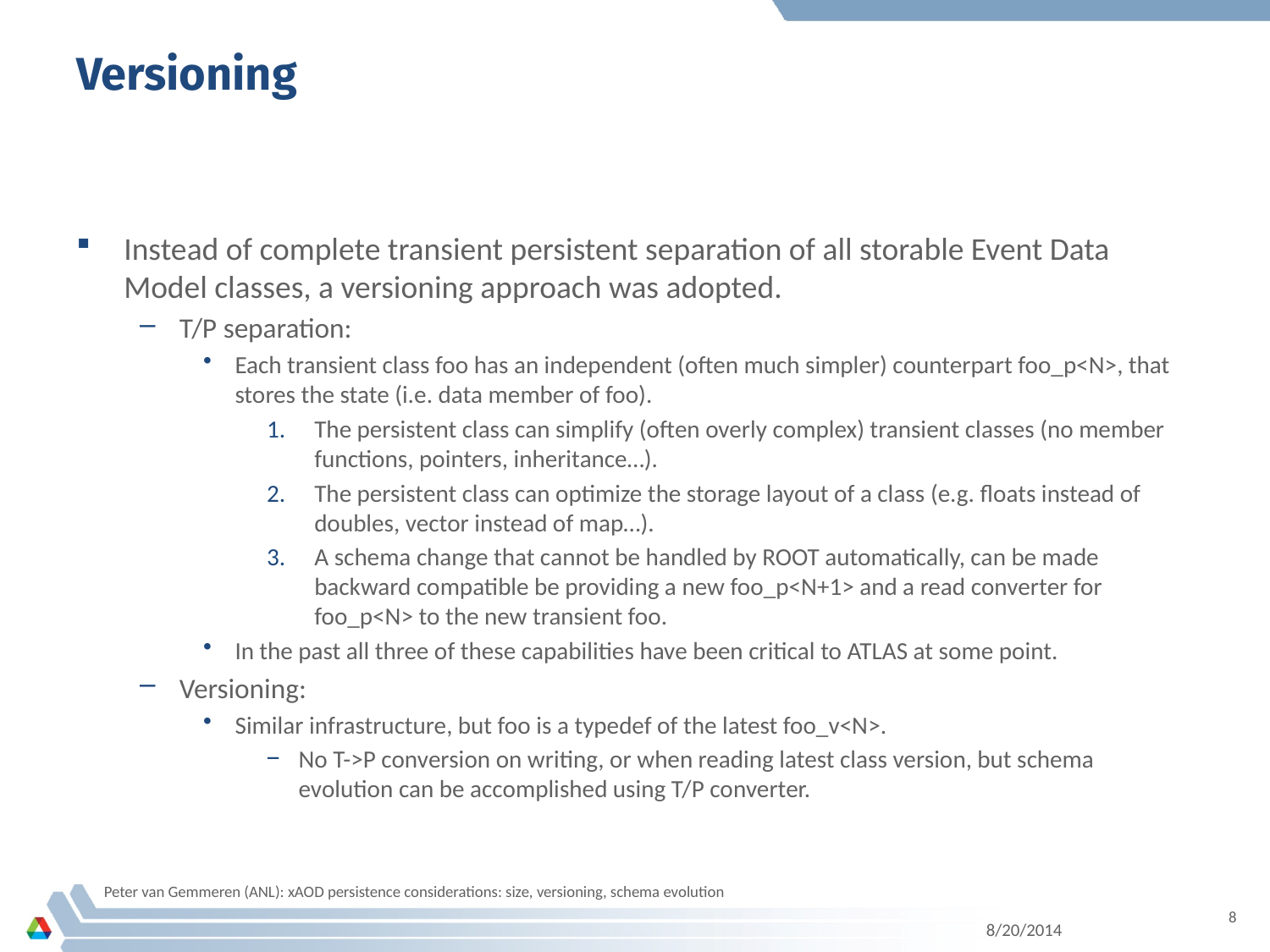

# Versioning
Instead of complete transient persistent separation of all storable Event Data Model classes, a versioning approach was adopted.
T/P separation:
Each transient class foo has an independent (often much simpler) counterpart foo_p<N>, that stores the state (i.e. data member of foo).
The persistent class can simplify (often overly complex) transient classes (no member functions, pointers, inheritance…).
The persistent class can optimize the storage layout of a class (e.g. floats instead of doubles, vector instead of map…).
A schema change that cannot be handled by ROOT automatically, can be made backward compatible be providing a new foo_p<N+1> and a read converter for foo_p<N> to the new transient foo.
In the past all three of these capabilities have been critical to ATLAS at some point.
Versioning:
Similar infrastructure, but foo is a typedef of the latest foo_v<N>.
No T->P conversion on writing, or when reading latest class version, but schema evolution can be accomplished using T/P converter.
Peter van Gemmeren (ANL): xAOD persistence considerations: size, versioning, schema evolution
8
8/20/2014